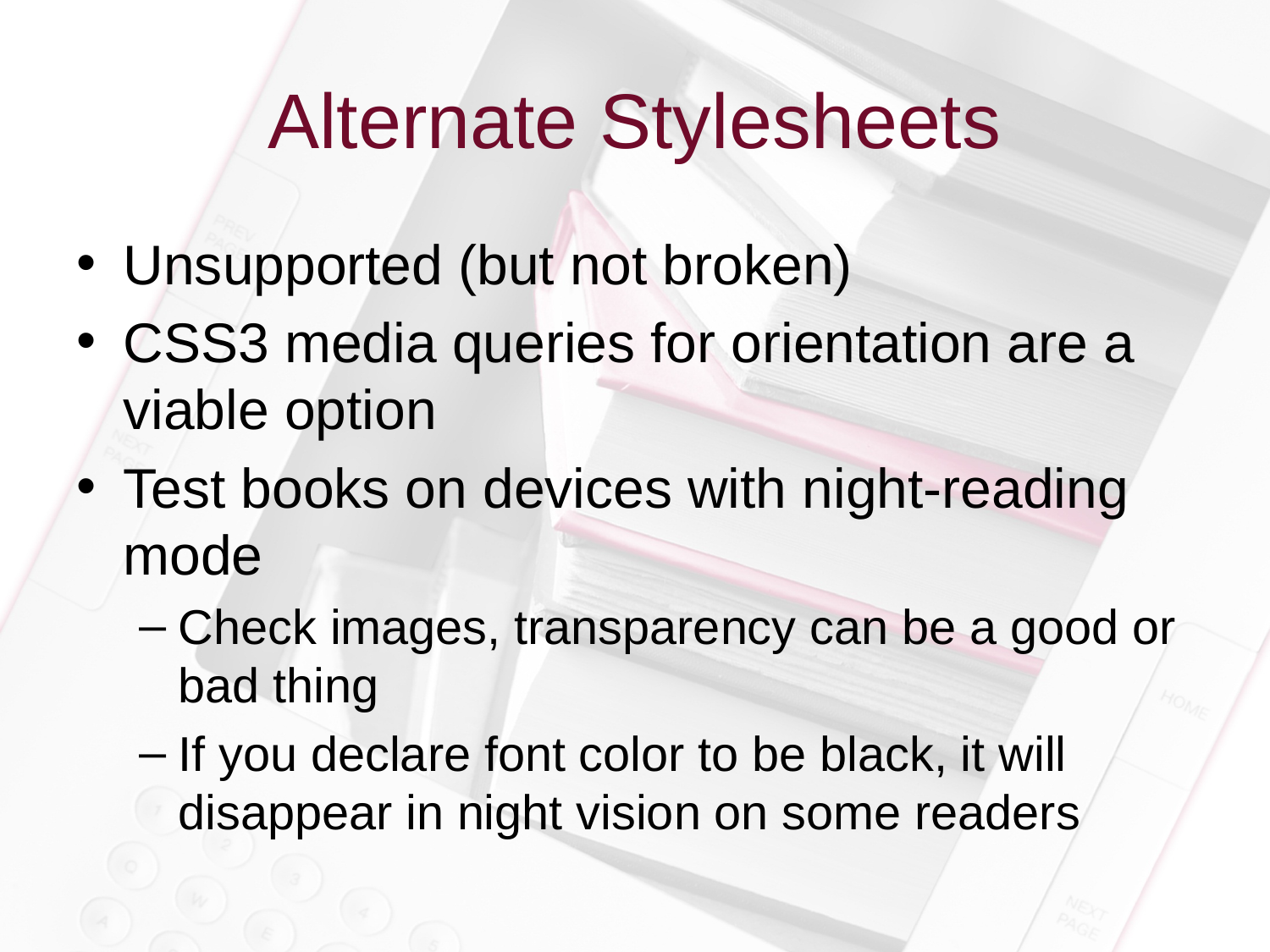

# Alternate Stylesheets
Unsupported (but not broken)
CSS3 media queries for orientation are a viable option
Test books on devices with night-reading mode
Check images, transparency can be a good or bad thing
If you declare font color to be black, it will disappear in night vision on some readers